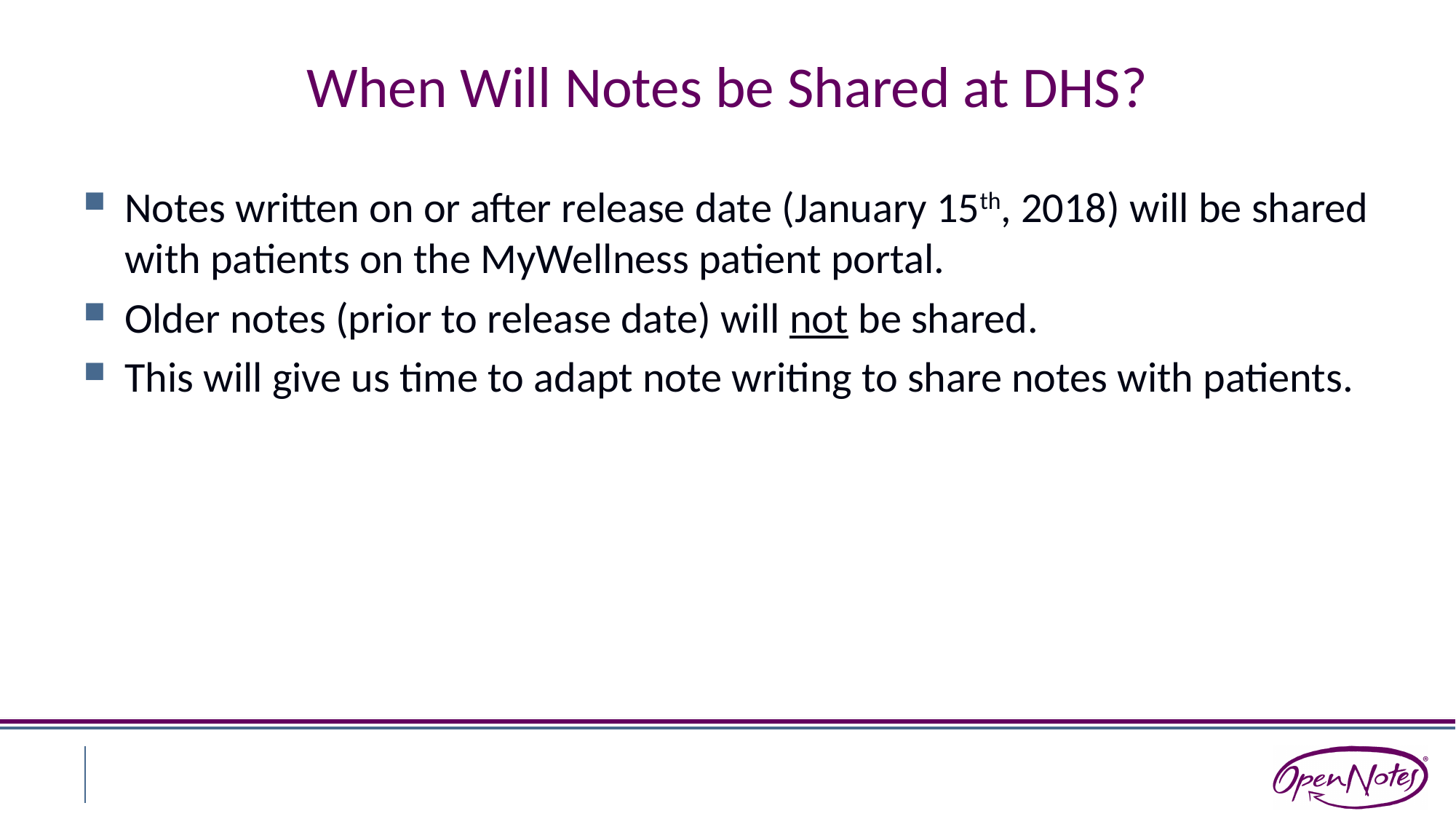

# When Will Notes be Shared at DHS?
Notes written on or after release date (January 15th, 2018) will be shared with patients on the MyWellness patient portal.
Older notes (prior to release date) will not be shared.
This will give us time to adapt note writing to share notes with patients.